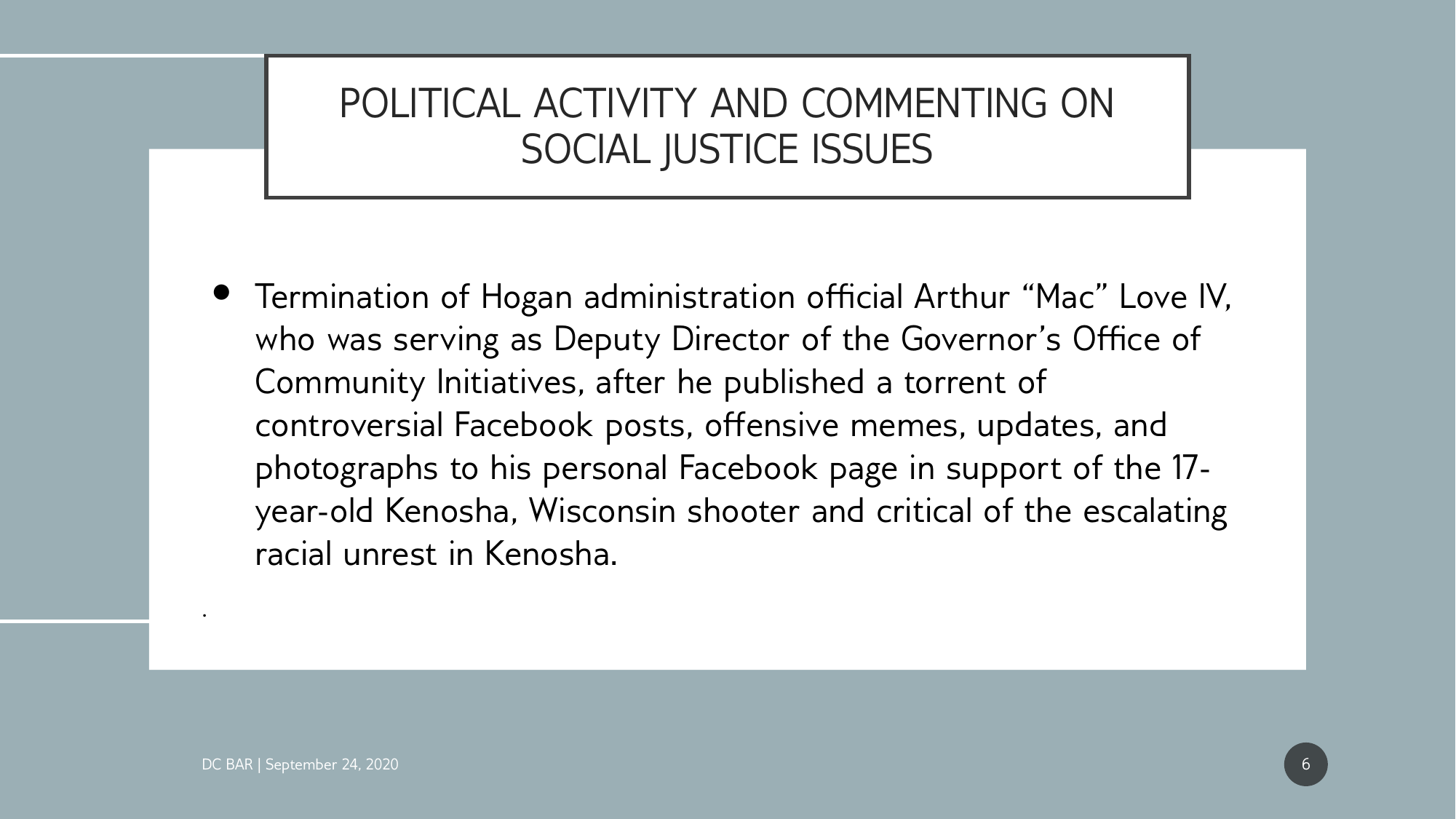

# POLITICAL ACTIVITY AND COMMENTING ON SOCIAL JUSTICE ISSUES

Termination of Hogan administration official Arthur “Mac” Love IV, who was serving as Deputy Director of the Governor’s Office of Community Initiatives, after he published a torrent of controversial Facebook posts, offensive memes, updates, and photographs to his personal Facebook page in support of the 17-year-old Kenosha, Wisconsin shooter and critical of the escalating racial unrest in Kenosha.
.

6
DC BAR | September 24, 2020